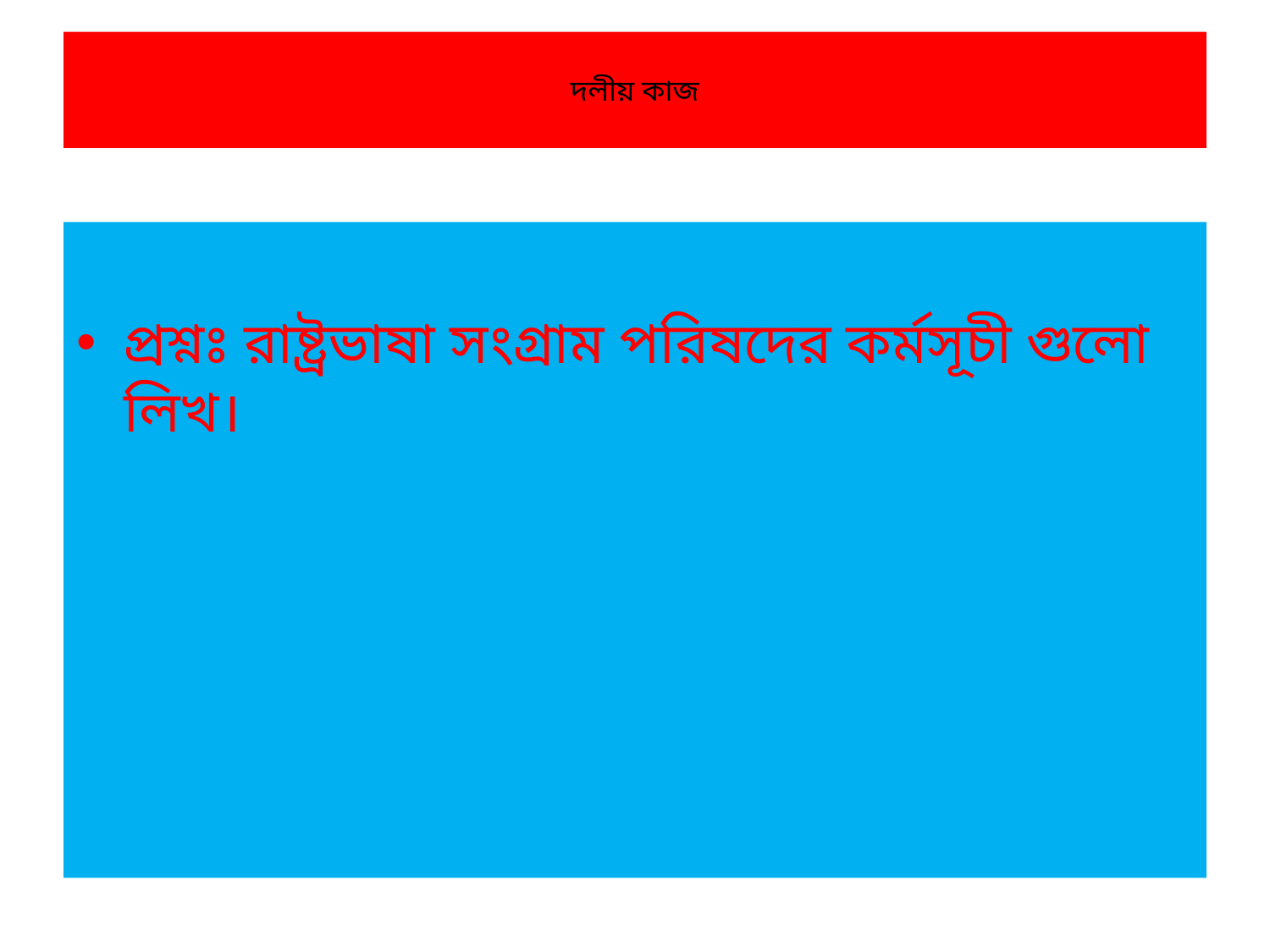

# দলীয় কাজ

প্রশ্নঃ রাষ্ট্রভাষা সংগ্রাম পরিষদের কর্মসূচী গুলো লিখ।